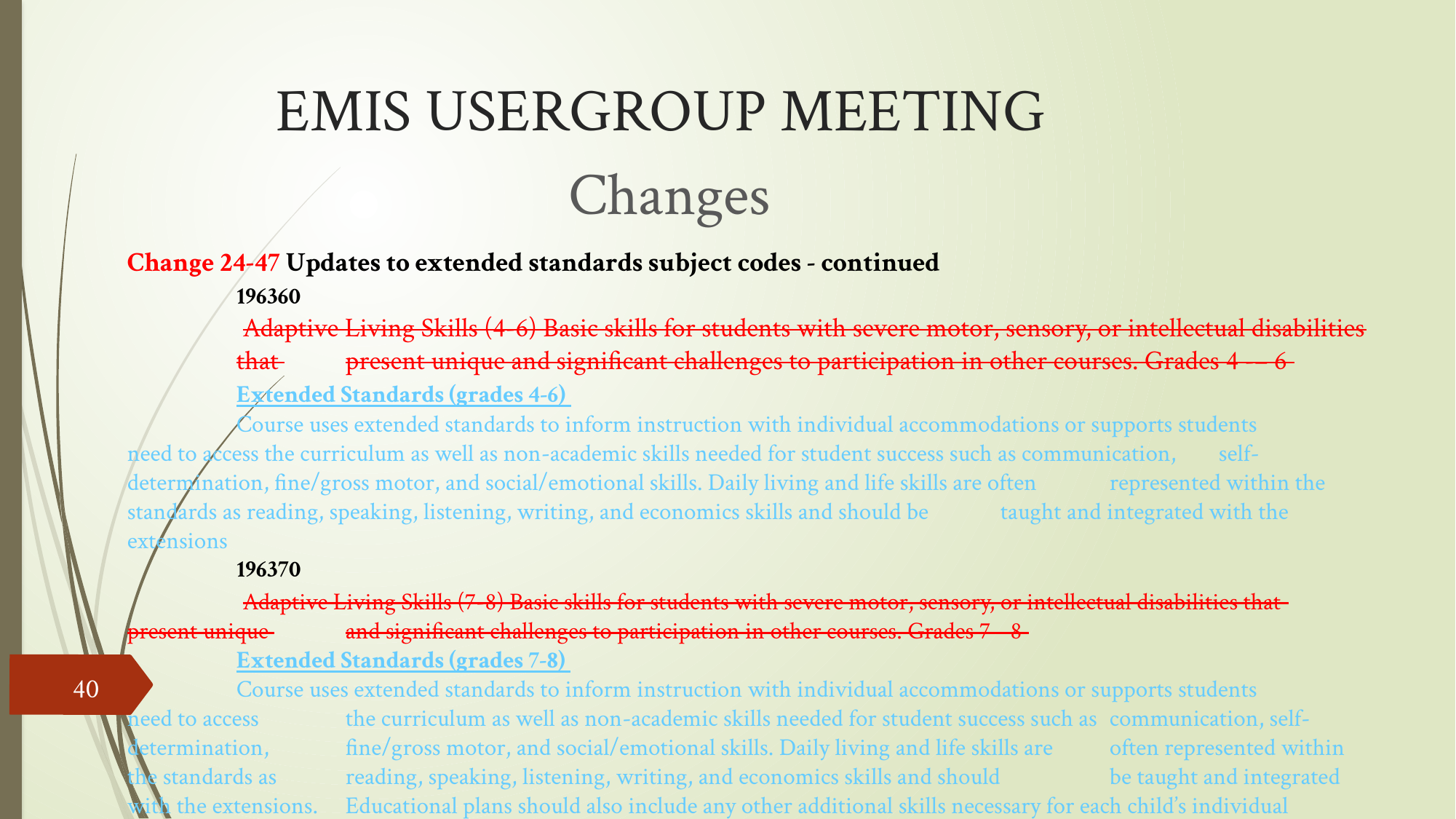

# EMIS USERGROUP MEETING
Changes
Change 24-47 Updates to extended standards subject codes - continued
	196360
	 Adaptive Living Skills (4-6) Basic skills for students with severe motor, sensory, or intellectual disabilities 	that 	present unique and significant challenges to participation in other courses. Grades 4 -– 6
	Extended Standards (grades 4-6)
	Course uses extended standards to inform instruction with individual accommodations or supports students 	need to access the curriculum as well as non-academic skills needed for student success such as communication, 	self-determination, fine/gross motor, and social/emotional skills. Daily living and life skills are often 	represented within the standards as reading, speaking, listening, writing, and economics skills and should be 	taught and integrated with the extensions
	196370
	 Adaptive Living Skills (7-8) Basic skills for students with severe motor, sensory, or intellectual disabilities that 	present unique 	and significant challenges to participation in other courses. Grades 7 - 8
	Extended Standards (grades 7-8)
	Course uses extended standards to inform instruction with individual accommodations or supports students 	need to access 	the curriculum as well as non-academic skills needed for student success such as 	communication, self-determination, 	fine/gross motor, and social/emotional skills. Daily living and life skills are 	often represented within the standards as 	reading, speaking, listening, writing, and economics skills and should 	be taught and integrated with the extensions. 	Educational plans should also include any other additional skills necessary for each child’s individual education needs and 	transition planning goals.
40